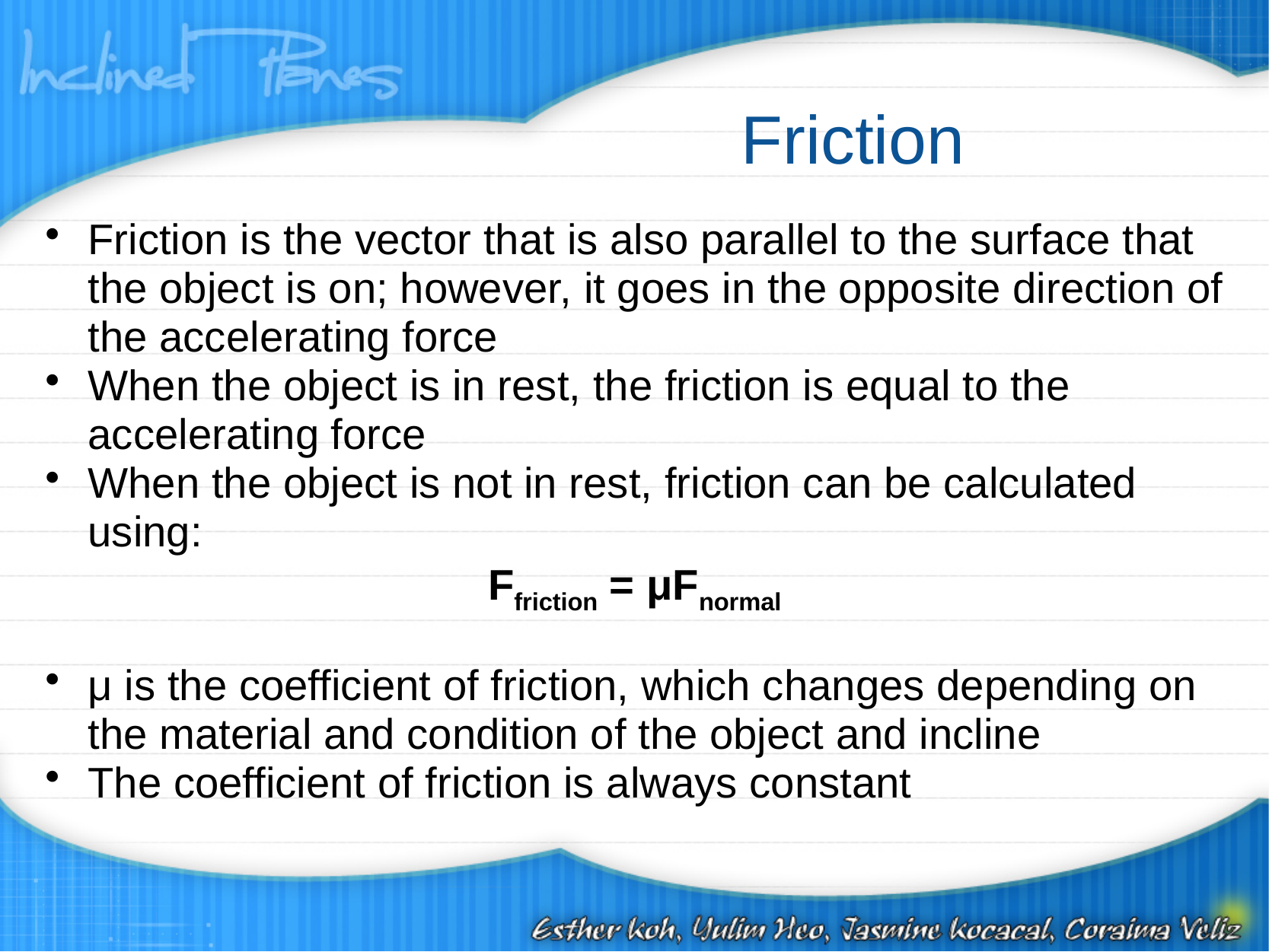

# Friction
Friction is the vector that is also parallel to the surface that the object is on; however, it goes in the opposite direction of the accelerating force
When the object is in rest, the friction is equal to the accelerating force
When the object is not in rest, friction can be calculated using:
Ffriction = μFnormal

μ is the coefficient of friction, which changes depending on the material and condition of the object and incline
The coefficient of friction is always constant